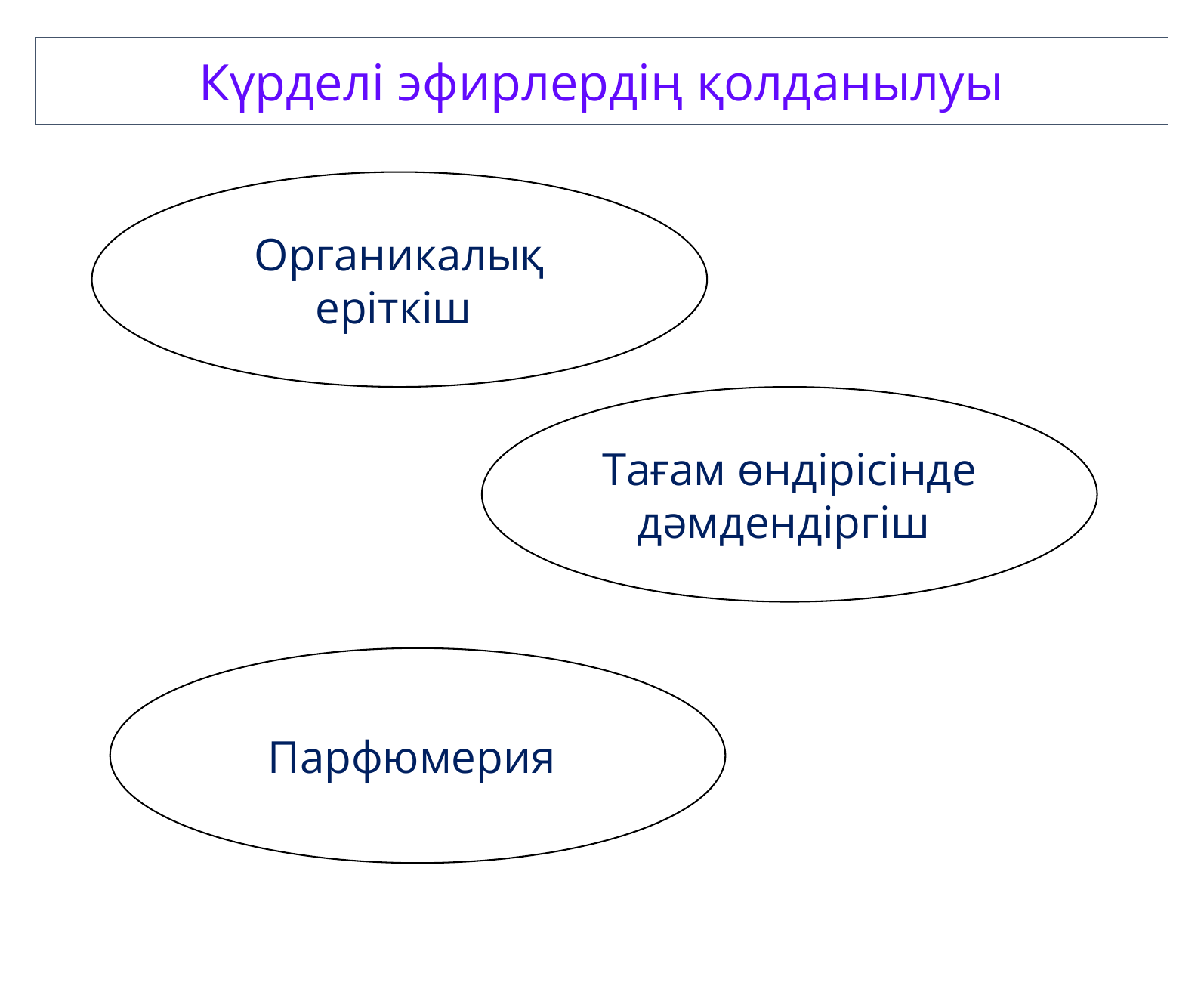

Күрделі эфирлердің қолданылуы
Органикалық еріткіш
Тағам өндірісінде дәмдендіргіш
Парфюмерия